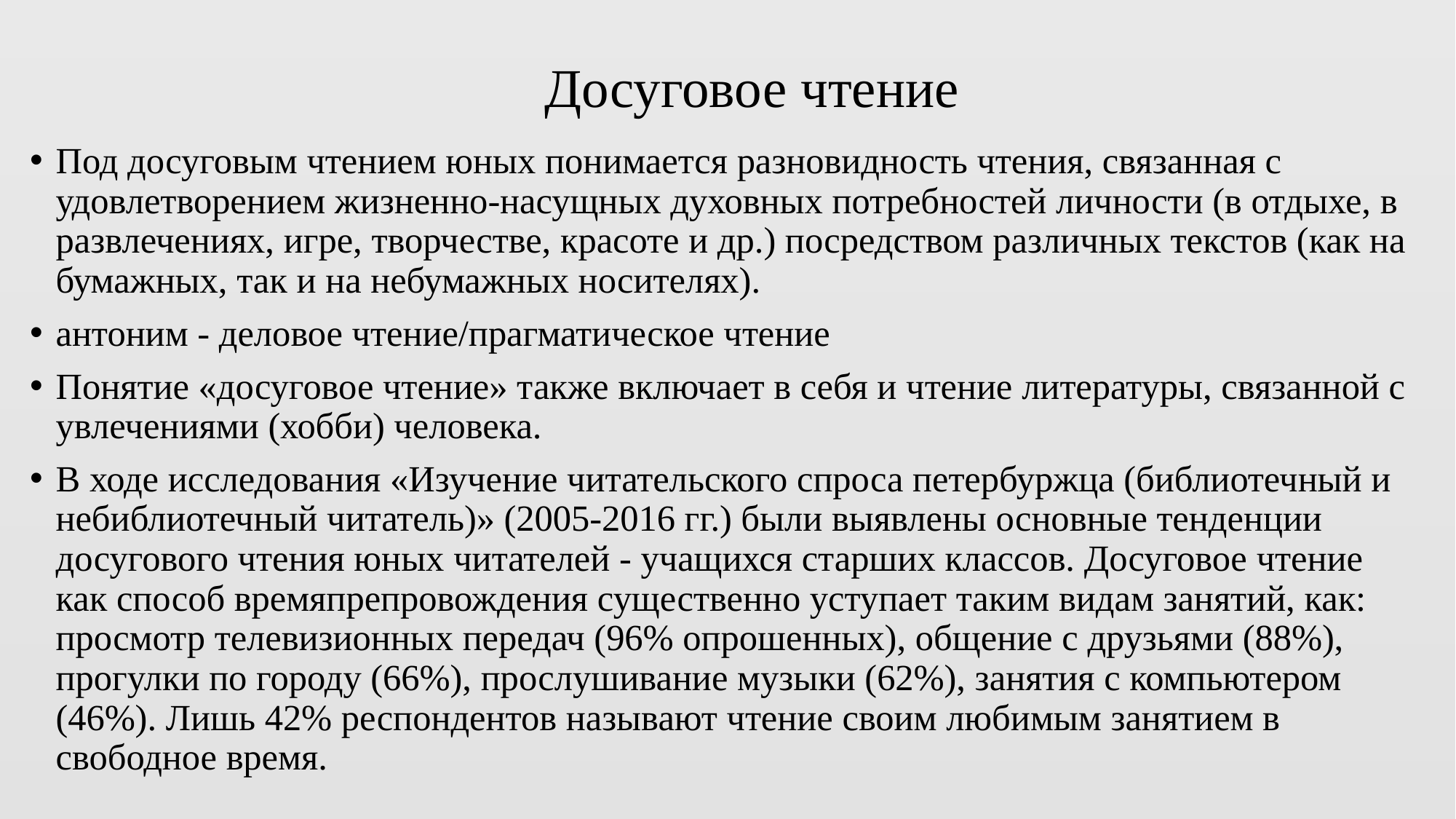

# Досуговое чтение
Под досуговым чтением юных понимается разновидность чтения, связанная с удовлетворением жизненно-насущных духовных потребностей личности (в отдыхе, в развлечениях, игре, творчестве, красоте и др.) посредством различных текстов (как на бумажных, так и на небумажных носителях).
антоним - деловое чтение/прагматическое чтение
Понятие «досуговое чтение» также включает в себя и чтение литературы, связанной с увлечениями (хобби) человека.
В ходе исследования «Изучение читательского спроса петербуржца (библиотечный и небиблиотечный читатель)» (2005-2016 гг.) были выявлены основные тенденции досугового чтения юных читателей - учащихся старших классов. Досуговое чтение как способ времяпрепровождения существенно уступает таким видам занятий, как: просмотр телевизионных передач (96% опрошенных), общение с друзьями (88%), прогулки по городу (66%), прослушивание музыки (62%), занятия с компьютером (46%). Лишь 42% респондентов называют чтение своим любимым занятием в свободное время.